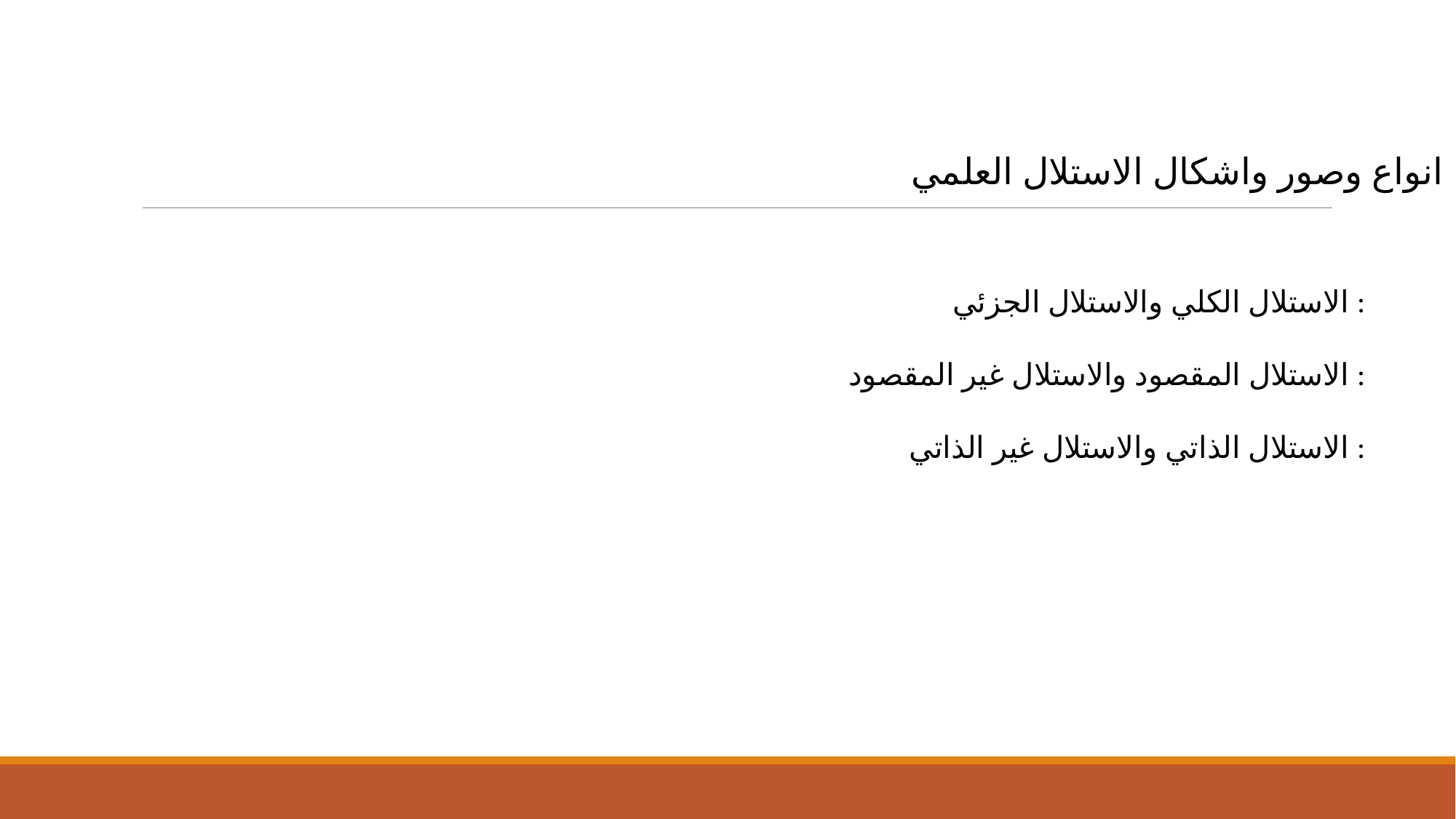

انواع وصور واشكال الاستلال العلمي :

الاستلال الكلي والاستلال الجزئي :
الاستلال المقصود والاستلال غير المقصود :
الاستلال الذاتي والاستلال غير الذاتي :